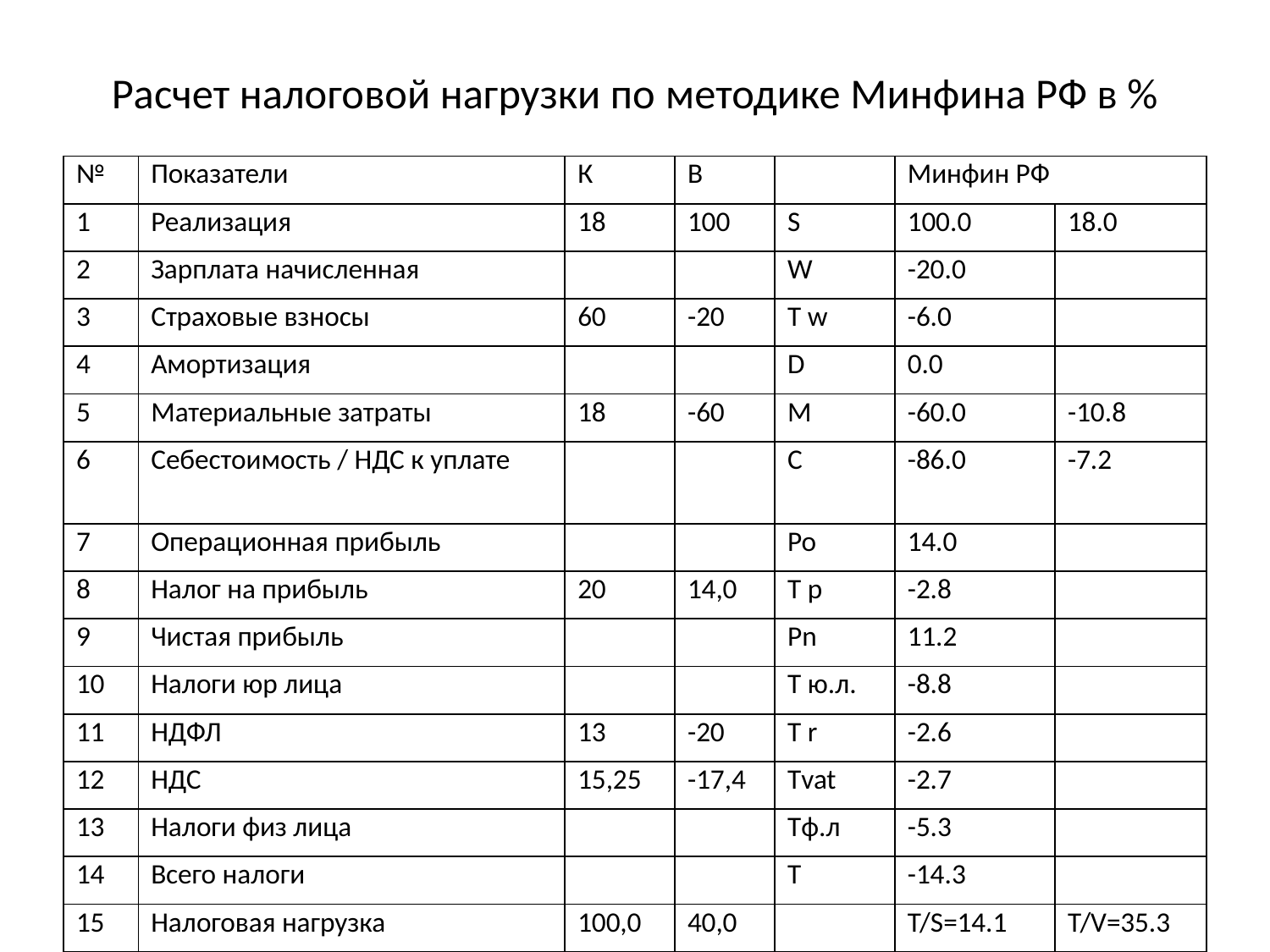

# Расчет налоговой нагрузки по методике Минфина РФ в %
| № | Показатели | К | В |  | Минфин РФ |  |
| --- | --- | --- | --- | --- | --- | --- |
| 1 | Реализация | 18 | 100 | S | 100.0 | 18.0 |
| 2 | Зарплата начисленная |  |  | W | -20.0 |  |
| 3 | Страховые взносы | 60 | -20 | T w | -6.0 |  |
| 4 | Амортизация |  |  | D | 0.0 |  |
| 5 | Материальные затраты | 18 | -60 | M | -60.0 | -10.8 |
| 6 | Себестоимость / НДС к уплате |  |  | C | -86.0 | -7.2 |
| 7 | Операционная прибыль |  |  | Po | 14.0 |  |
| 8 | Налог на прибыль | 20 | 14,0 | T p | -2.8 |  |
| 9 | Чистая прибыль |  |  | Pn | 11.2 |  |
| 10 | Налоги юр лица |  |  | T ю.л. | -8.8 |  |
| 11 | НДФЛ | 13 | -20 | T r | -2.6 |  |
| 12 | НДС | 15,25 | -17,4 | Тvat | -2.7 |  |
| 13 | Налоги физ лица |  |  | Tф.л | -5.3 |  |
| 14 | Всего налоги |  |  | T | -14.3 |  |
| 15 | Налоговая нагрузка | 100,0 | 40,0 |  | T/S=14.1 | T/V=35.3 |